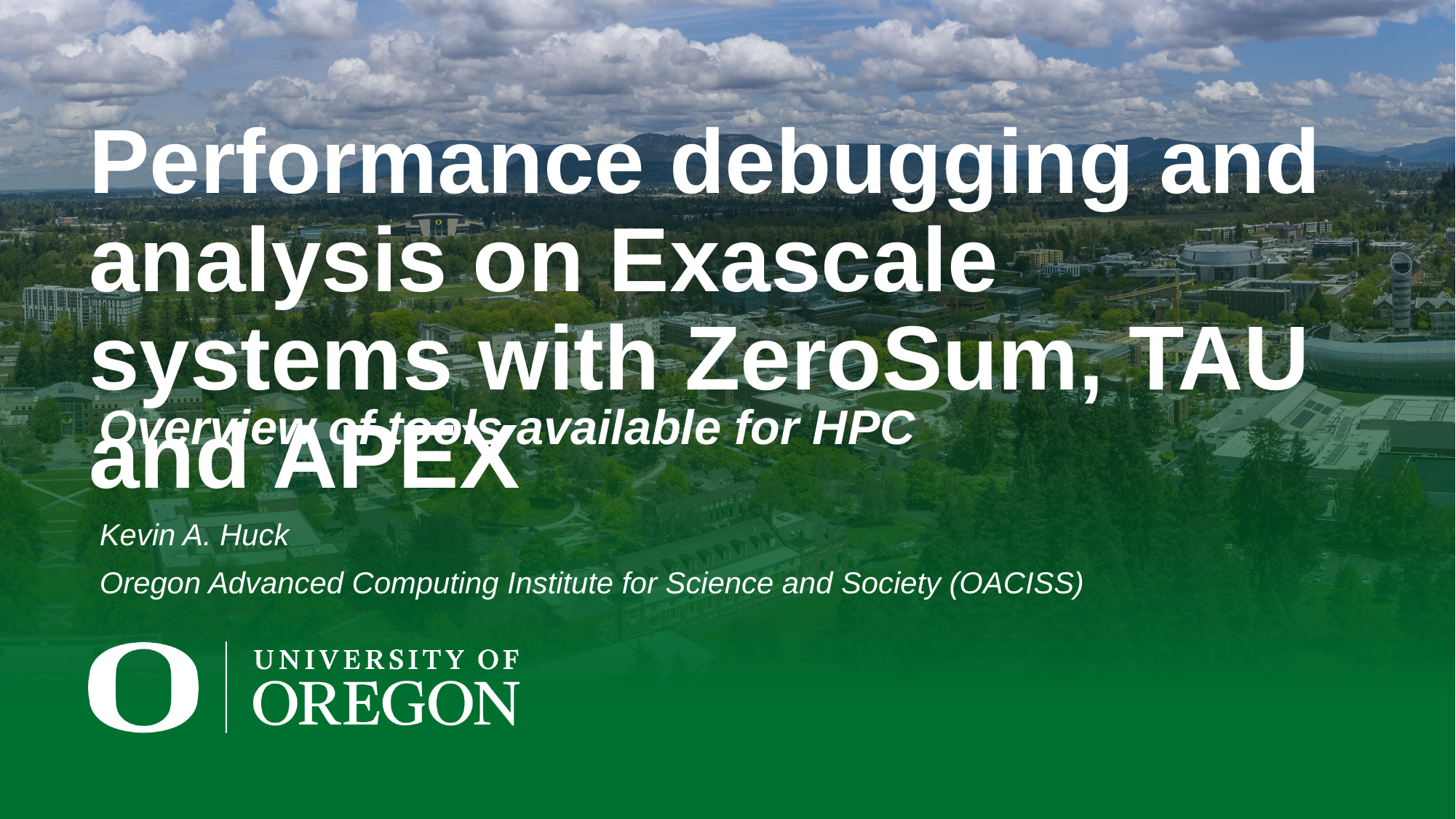

Performance debugging and analysis on Exascale systems with ZeroSum, TAU and APEX
Overview of tools available for HPC
Kevin A. Huck
Oregon Advanced Computing Institute for Science and Society (OACISS)